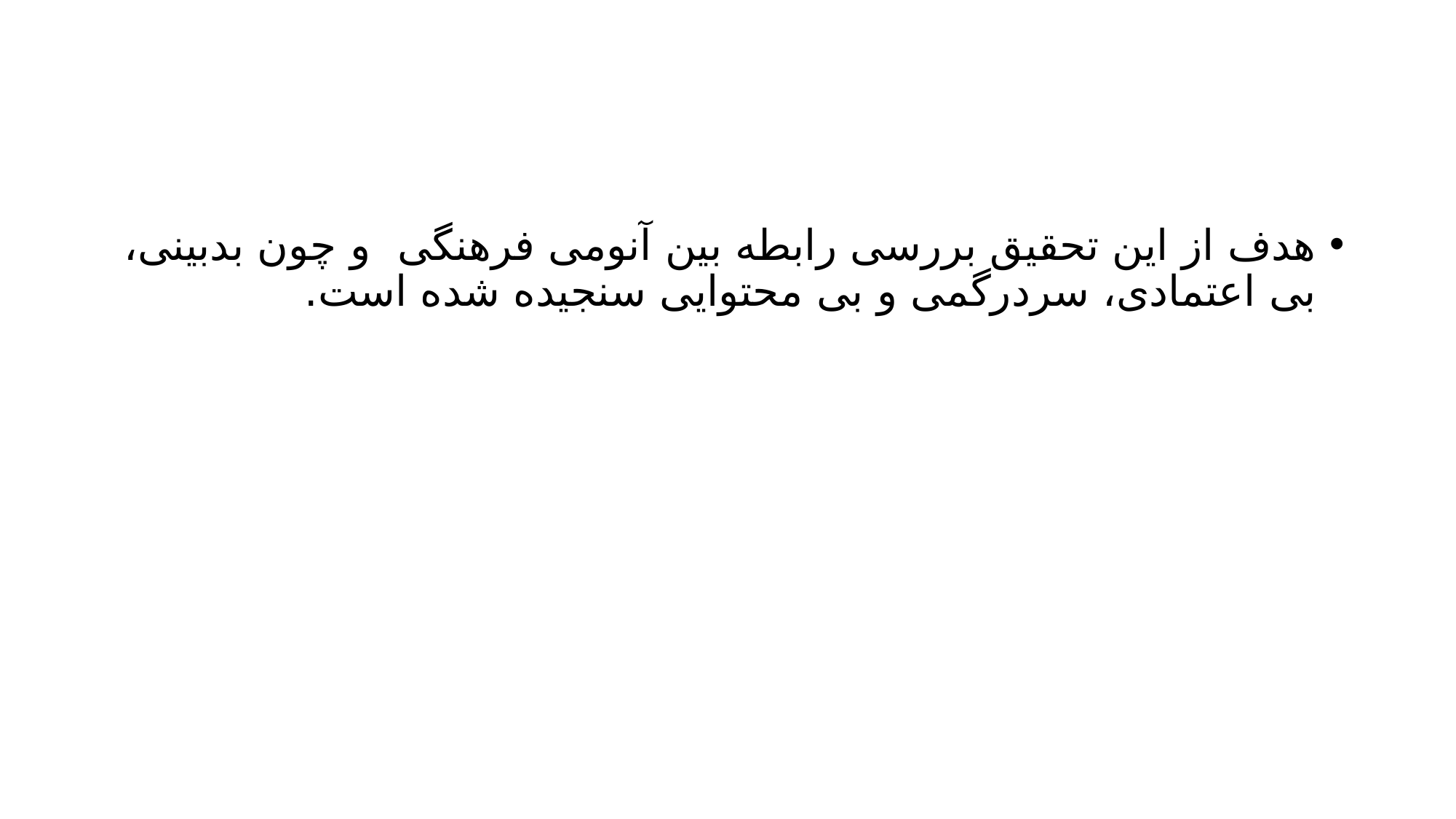

#
هدف از این تحقیق بررسی رابطه بین آنومی فرهنگی  و چون بدبینی، بی اعتمادی، سردرگمی و بی محتوایی سنجیده شده است.